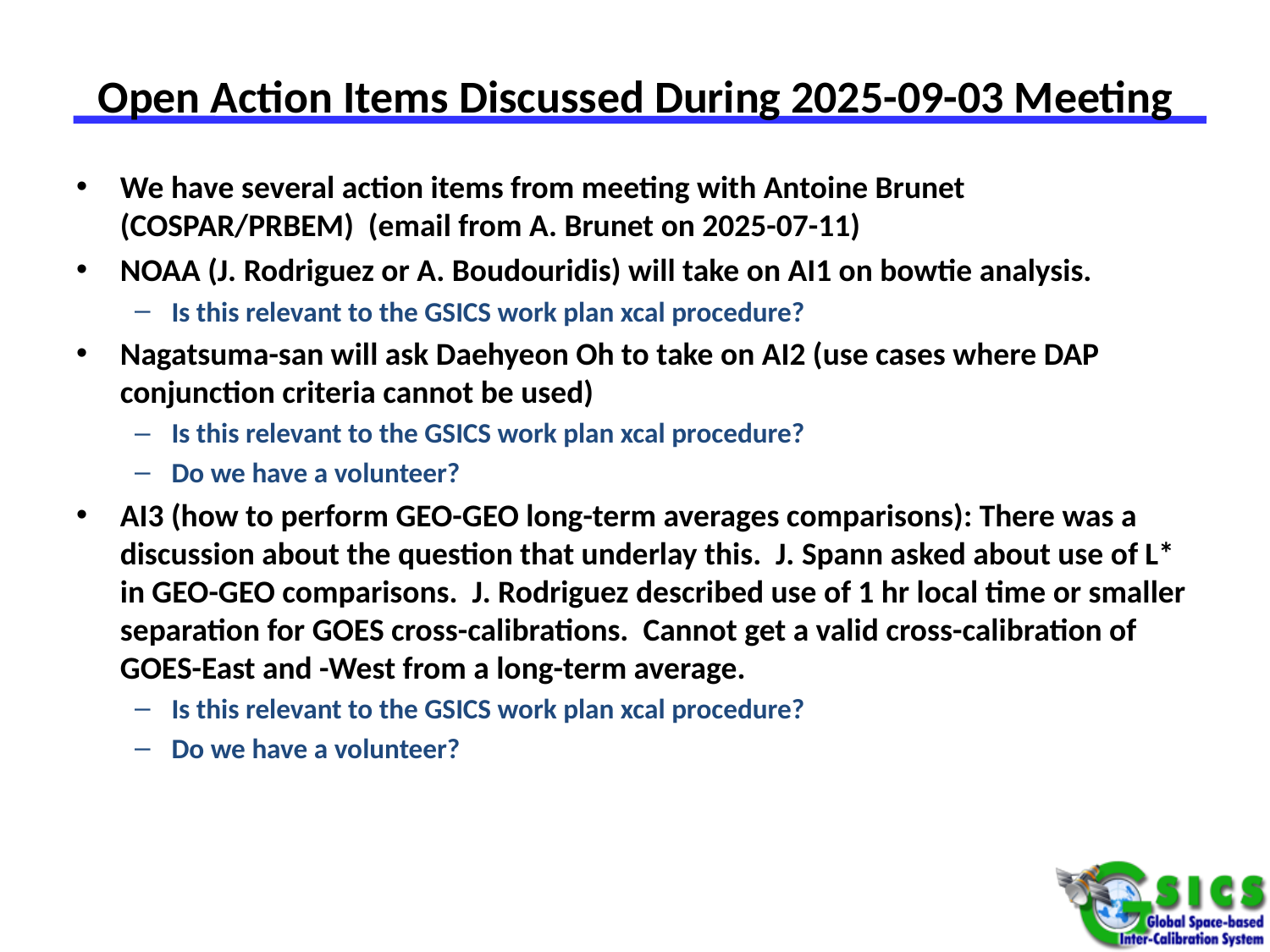

# Open Action Items Discussed During 2025-09-03 Meeting
We have several action items from meeting with Antoine Brunet (COSPAR/PRBEM)  (email from A. Brunet on 2025-07-11)
NOAA (J. Rodriguez or A. Boudouridis) will take on AI1 on bowtie analysis.
Is this relevant to the GSICS work plan xcal procedure?
Nagatsuma-san will ask Daehyeon Oh to take on AI2 (use cases where DAP conjunction criteria cannot be used)
Is this relevant to the GSICS work plan xcal procedure?
Do we have a volunteer?
AI3 (how to perform GEO-GEO long-term averages comparisons): There was a discussion about the question that underlay this.  J. Spann asked about use of L* in GEO-GEO comparisons.  J. Rodriguez described use of 1 hr local time or smaller separation for GOES cross-calibrations.  Cannot get a valid cross-calibration of GOES-East and -West from a long-term average.
Is this relevant to the GSICS work plan xcal procedure?
Do we have a volunteer?